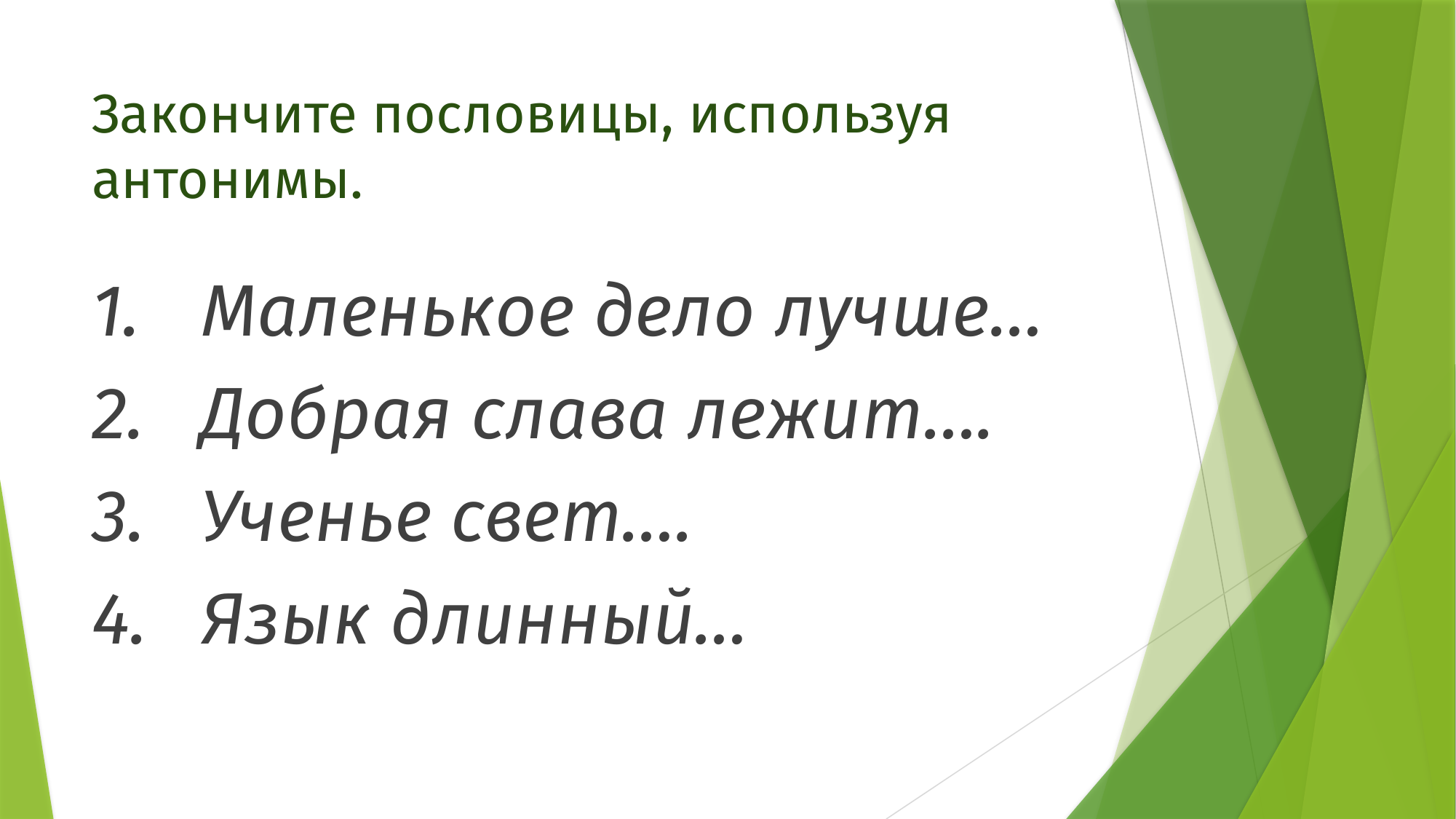

# Закончите пословицы, используя антонимы.
1.	Маленькое дело лучше…
2.	Добрая слава лежит….
3.	Ученье свет….
4.	Язык длинный…